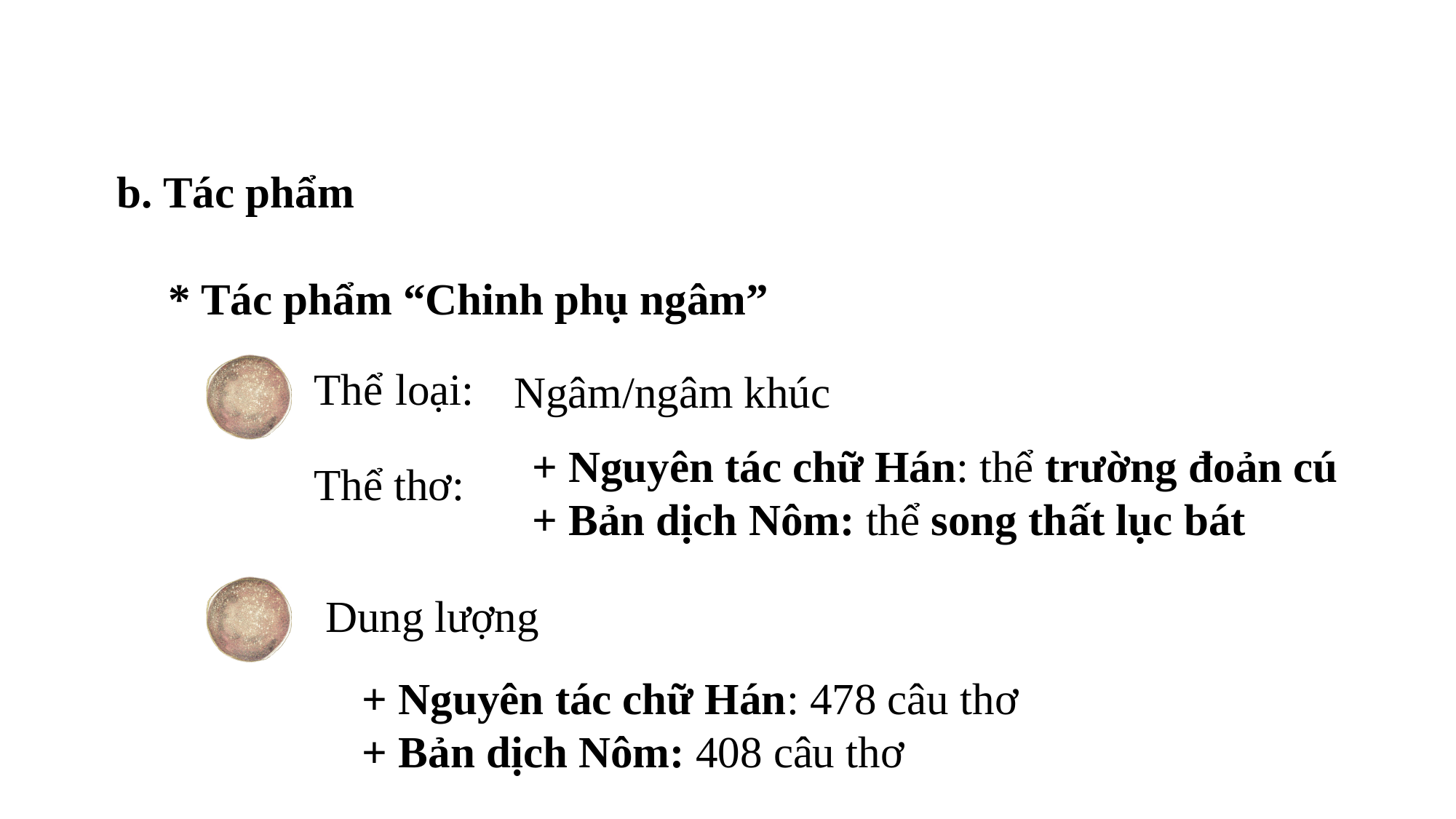

b. Tác phẩm
* Tác phẩm “Chinh phụ ngâm”

Thể loại:
Ngâm/ngâm khúc
+ Nguyên tác chữ Hán: thể trường đoản cú
+ Bản dịch Nôm: thể song thất lục bát
Thể thơ:

Dung lượng
+ Nguyên tác chữ Hán: 478 câu thơ
+ Bản dịch Nôm: 408 câu thơ